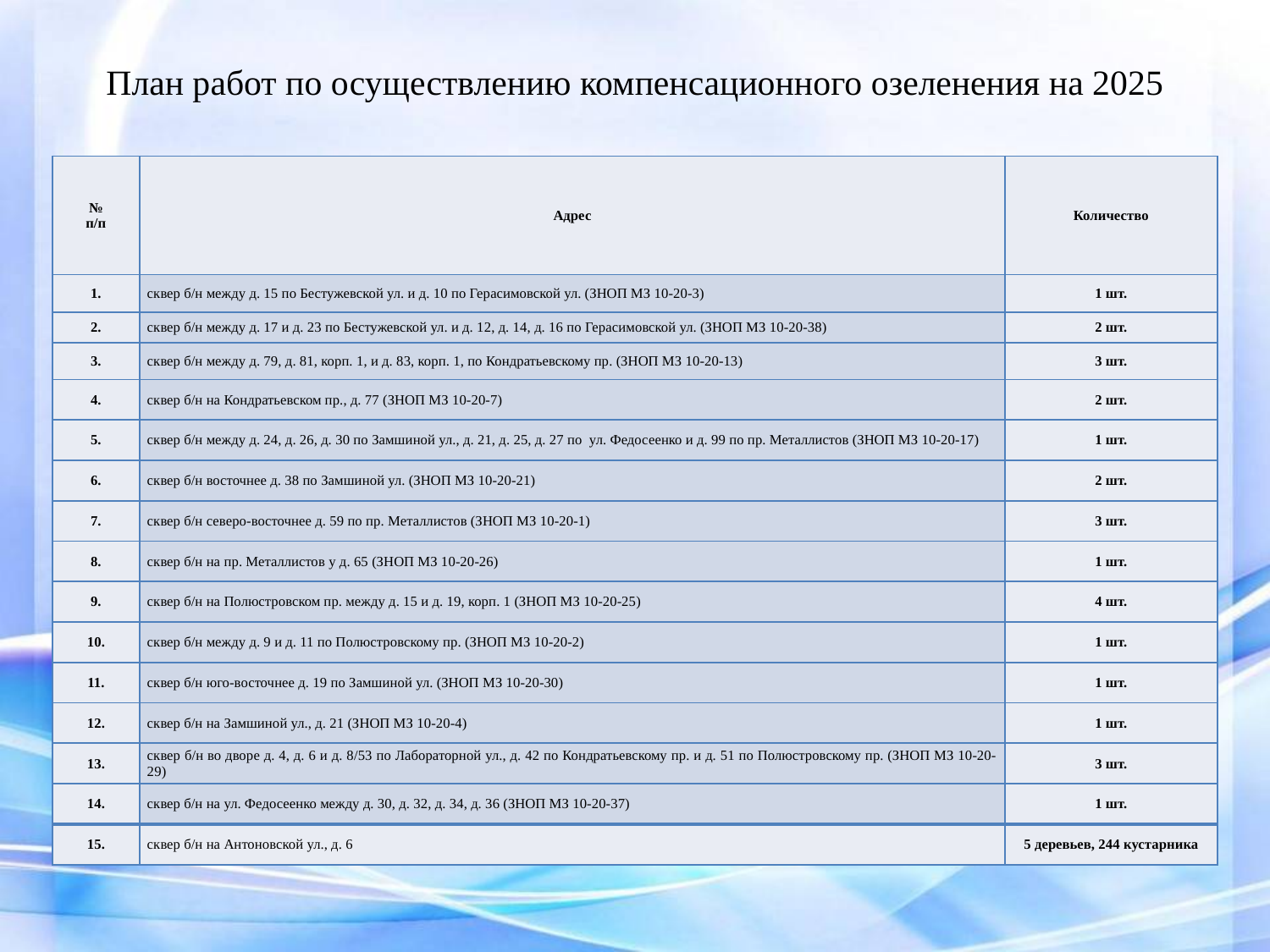

План работ по осуществлению компенсационного озеленения на 2025
| № п/п | Адрес | Количество |
| --- | --- | --- |
| 1. | сквер б/н между д. 15 по Бестужевской ул. и д. 10 по Герасимовской ул. (ЗНОП МЗ 10-20-3) | 1 шт. |
| 2. | сквер б/н между д. 17 и д. 23 по Бестужевской ул. и д. 12, д. 14, д. 16 по Герасимовской ул. (ЗНОП МЗ 10-20-38) | 2 шт. |
| 3. | сквер б/н между д. 79, д. 81, корп. 1, и д. 83, корп. 1, по Кондратьевскому пр. (ЗНОП МЗ 10-20-13) | 3 шт. |
| 4. | сквер б/н на Кондратьевском пр., д. 77 (ЗНОП МЗ 10-20-7) | 2 шт. |
| 5. | сквер б/н между д. 24, д. 26, д. 30 по Замшиной ул., д. 21, д. 25, д. 27 по ул. Федосеенко и д. 99 по пр. Металлистов (ЗНОП МЗ 10-20-17) | 1 шт. |
| 6. | сквер б/н восточнее д. 38 по Замшиной ул. (ЗНОП МЗ 10-20-21) | 2 шт. |
| 7. | сквер б/н северо-восточнее д. 59 по пр. Металлистов (ЗНОП МЗ 10-20-1) | 3 шт. |
| 8. | сквер б/н на пр. Металлистов у д. 65 (ЗНОП МЗ 10-20-26) | 1 шт. |
| 9. | сквер б/н на Полюстровском пр. между д. 15 и д. 19, корп. 1 (ЗНОП МЗ 10-20-25) | 4 шт. |
| 10. | сквер б/н между д. 9 и д. 11 по Полюстровскому пр. (ЗНОП МЗ 10-20-2) | 1 шт. |
| 11. | сквер б/н юго-восточнее д. 19 по Замшиной ул. (ЗНОП МЗ 10-20-30) | 1 шт. |
| 12. | сквер б/н на Замшиной ул., д. 21 (ЗНОП МЗ 10-20-4) | 1 шт. |
| 13. | cквер б/н во дворе д. 4, д. 6 и д. 8/53 по Лабораторной ул., д. 42 по Кондратьевскому пр. и д. 51 по Полюстровскому пр. (ЗНОП МЗ 10-20-29) | 3 шт. |
| 14. | сквер б/н на ул. Федосеенко между д. 30, д. 32, д. 34, д. 36 (ЗНОП МЗ 10-20-37) | 1 шт. |
| 15. | сквер б/н на Антоновской ул., д. 6 | 5 деревьев, 244 кустарника |